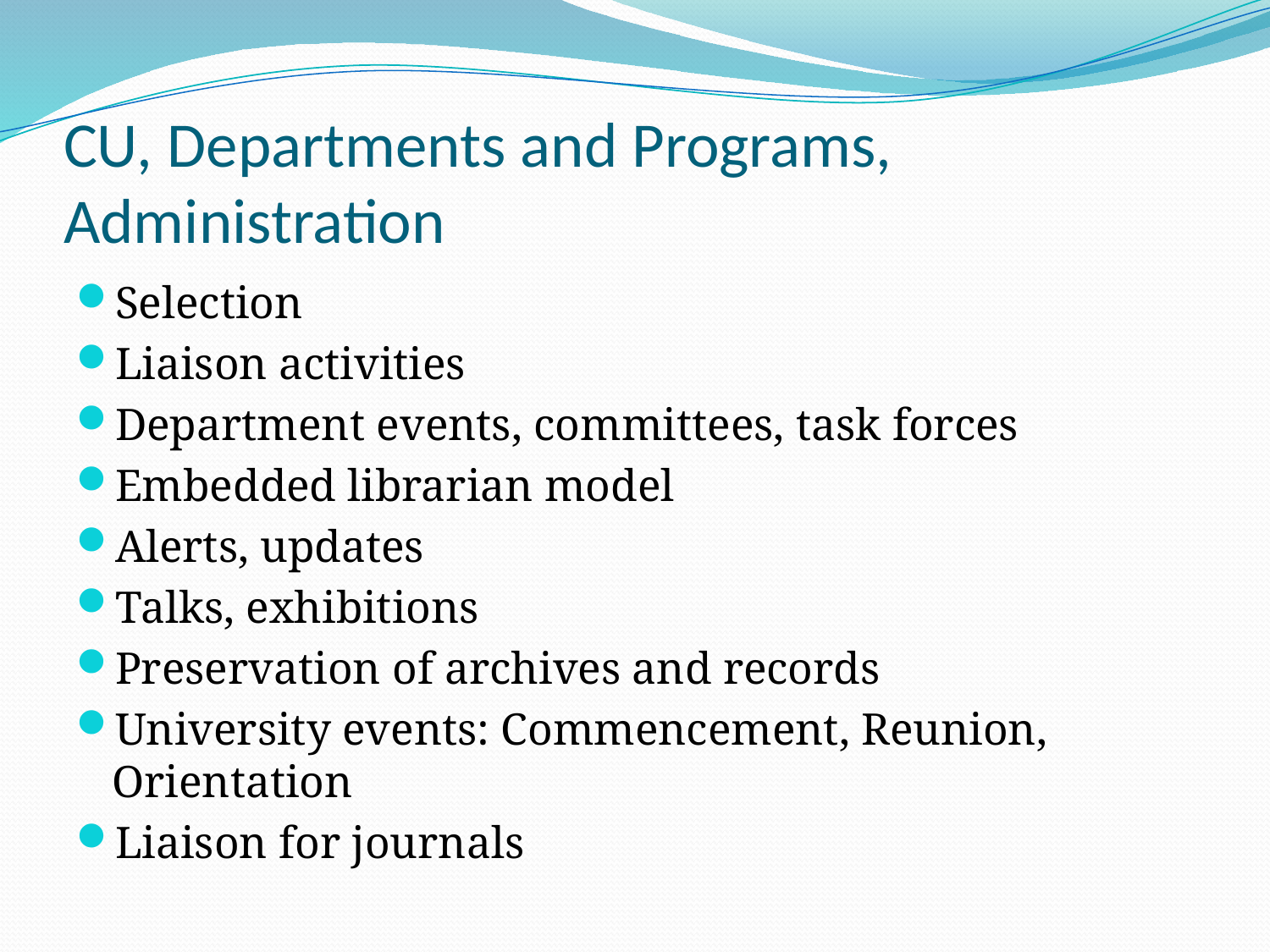

# CU, Departments and Programs, Administration
Selection
Liaison activities
Department events, committees, task forces
Embedded librarian model
Alerts, updates
Talks, exhibitions
Preservation of archives and records
University events: Commencement, Reunion, Orientation
Liaison for journals